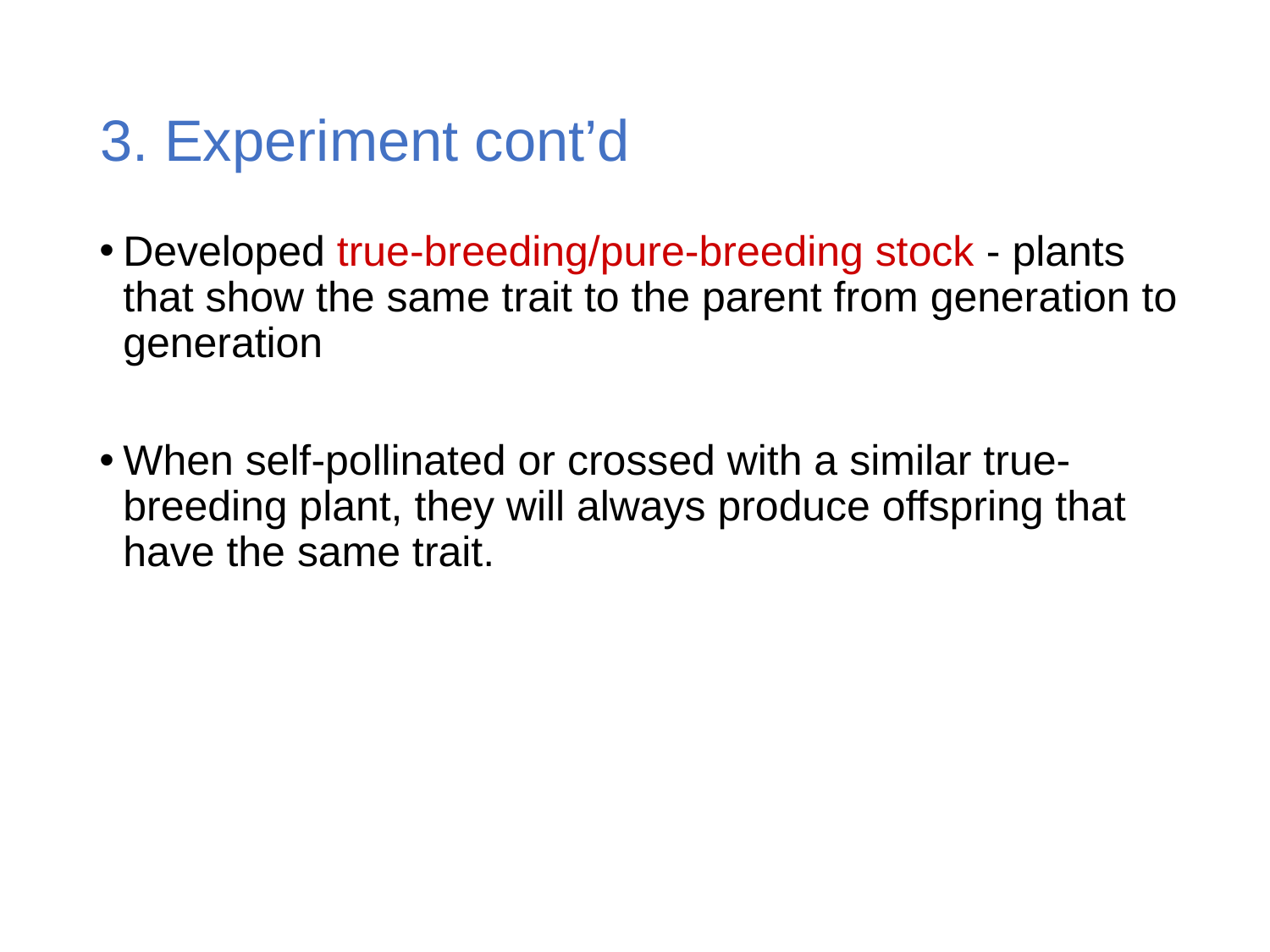

# 3. Experiment cont’d
Developed true-breeding/pure-breeding stock - plants that show the same trait to the parent from generation to generation

When self-pollinated or crossed with a similar true-breeding plant, they will always produce offspring that have the same trait.